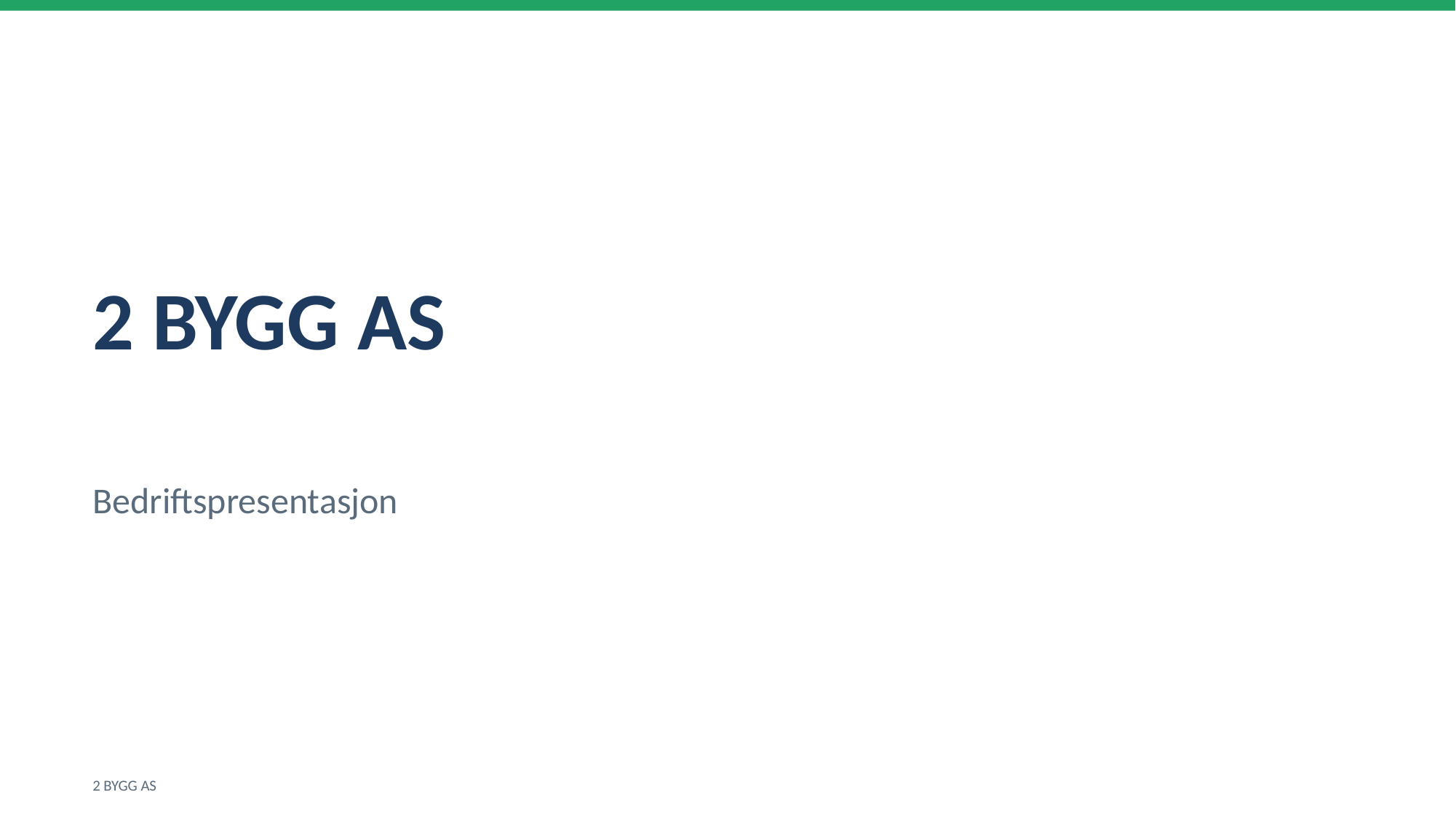

2 BYGG AS
Bedriftspresentasjon
2 BYGG AS